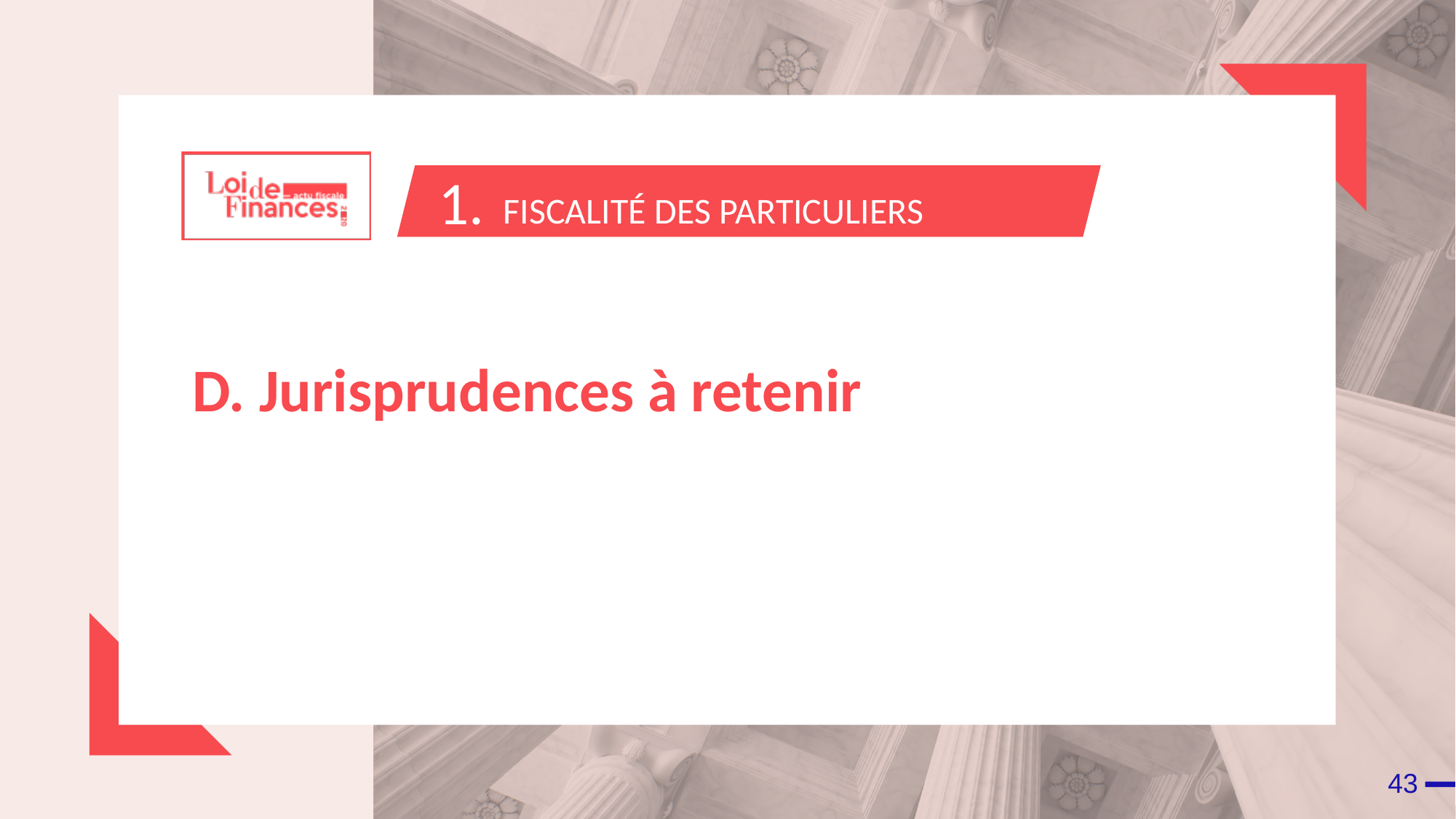

1.
FISCALITÉ DES PARTICULIERS
D. Jurisprudences à retenir